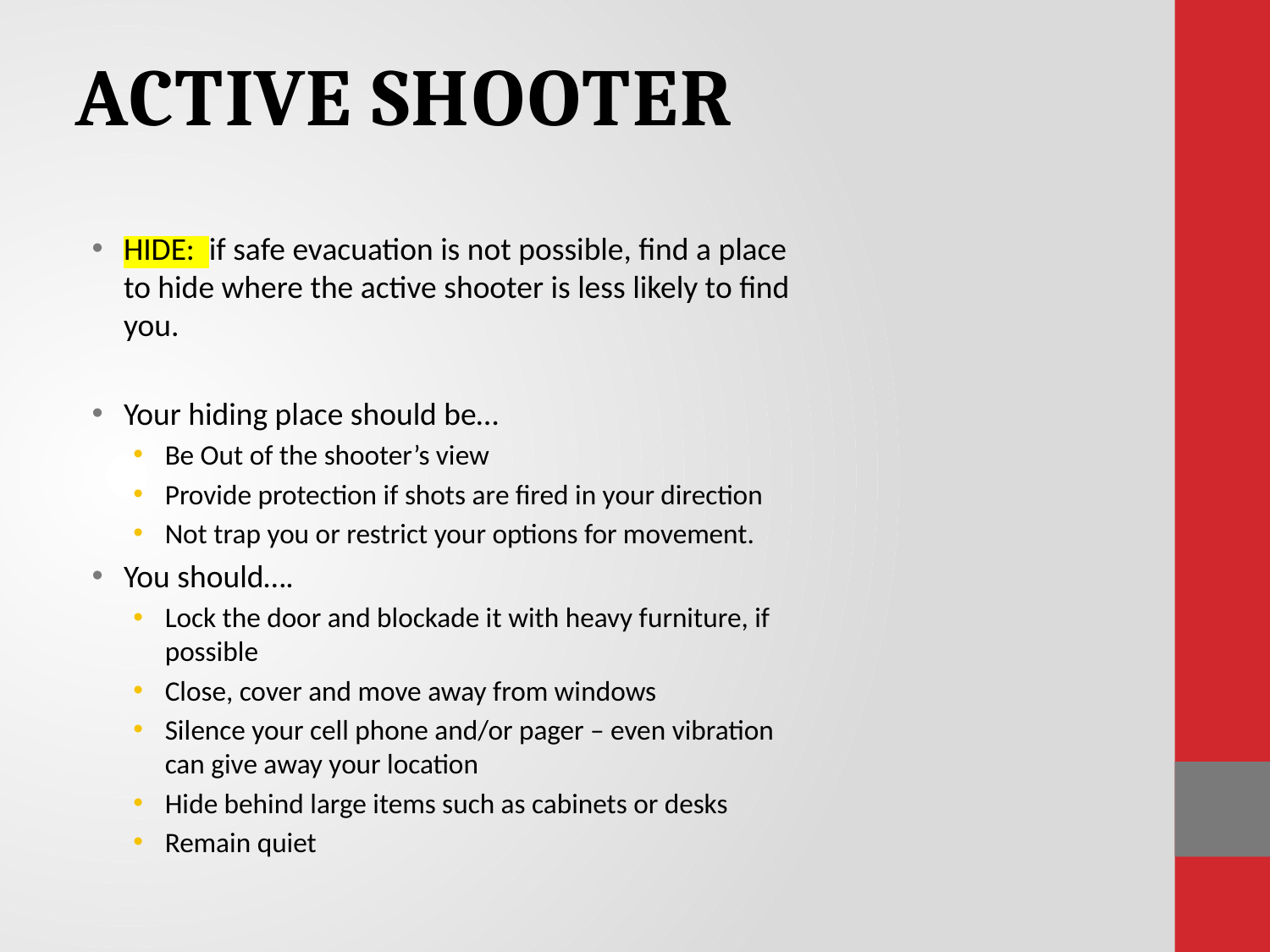

ACTIVE SHOOTER
HIDE:  if safe evacuation is not possible, find a place to hide where the active shooter is less likely to find you.

Your hiding place should be…
Be Out of the shooter’s view
Provide protection if shots are fired in your direction
Not trap you or restrict your options for movement.
You should….
Lock the door and blockade it with heavy furniture, if possible
Close, cover and move away from windows
Silence your cell phone and/or pager – even vibration can give away your location
Hide behind large items such as cabinets or desks
Remain quiet